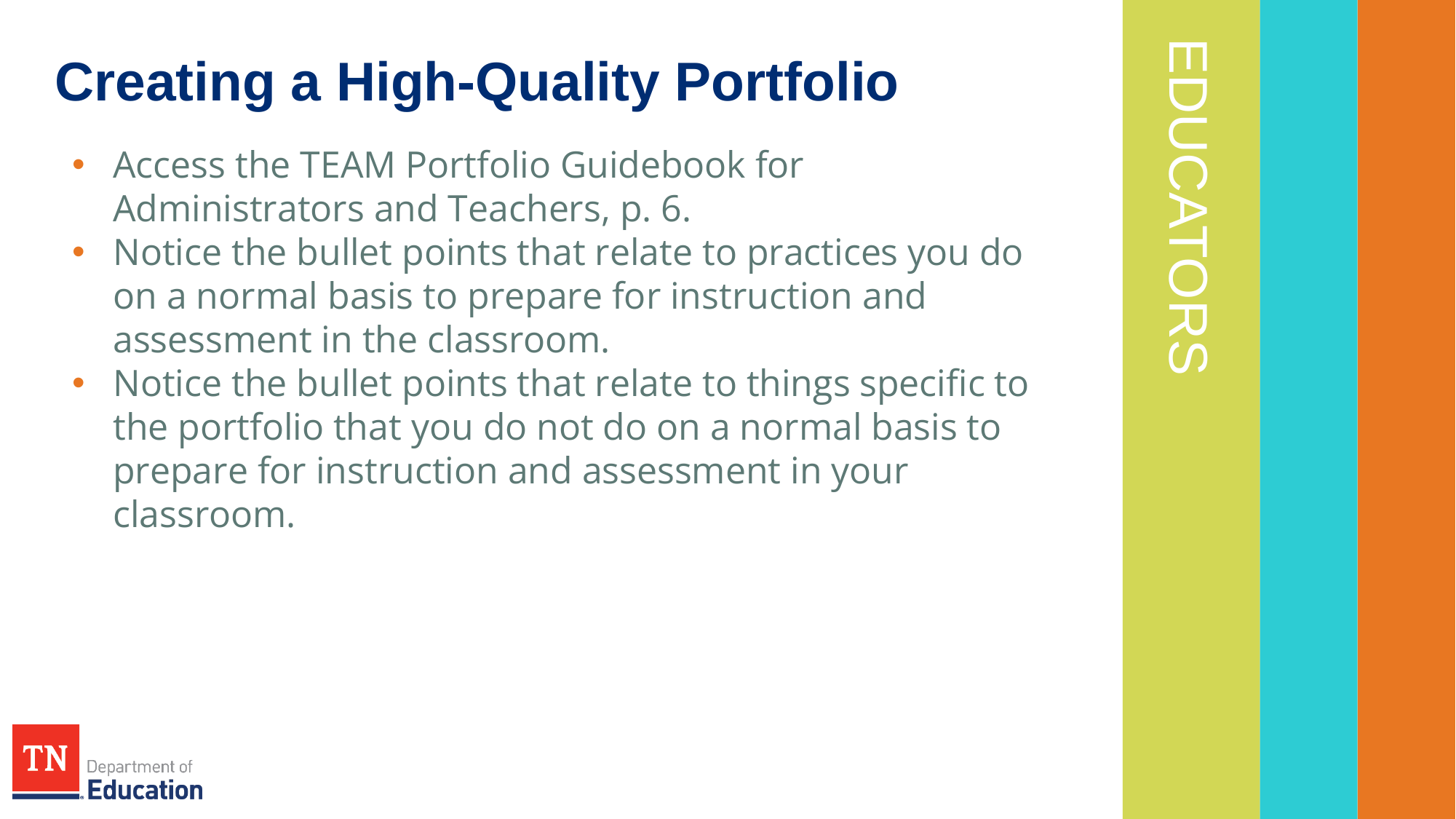

Creating a High-Quality Portfolio
Access the TEAM Portfolio Guidebook for Administrators and Teachers, p. 6.
Notice the bullet points that relate to practices you do on a normal basis to prepare for instruction and assessment in the classroom.
Notice the bullet points that relate to things specific to the portfolio that you do not do on a normal basis to prepare for instruction and assessment in your classroom.